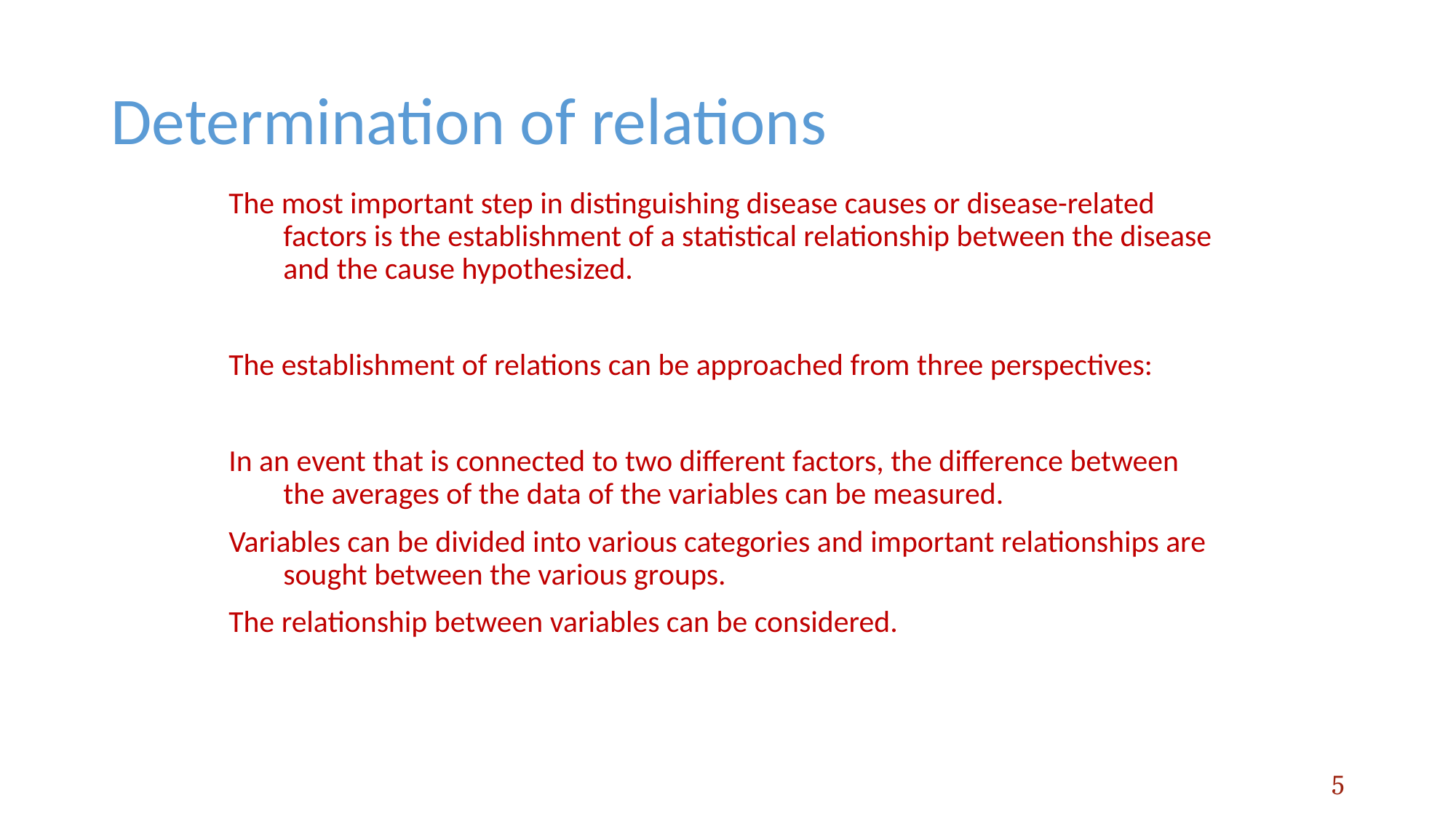

# Determination of relations
The most important step in distinguishing disease causes or disease-related factors is the establishment of a statistical relationship between the disease and the cause hypothesized.

The establishment of relations can be approached from three perspectives:

In an event that is connected to two different factors, the difference between the averages of the data of the variables can be measured.
Variables can be divided into various categories and important relationships are sought between the various groups.
The relationship between variables can be considered.
5